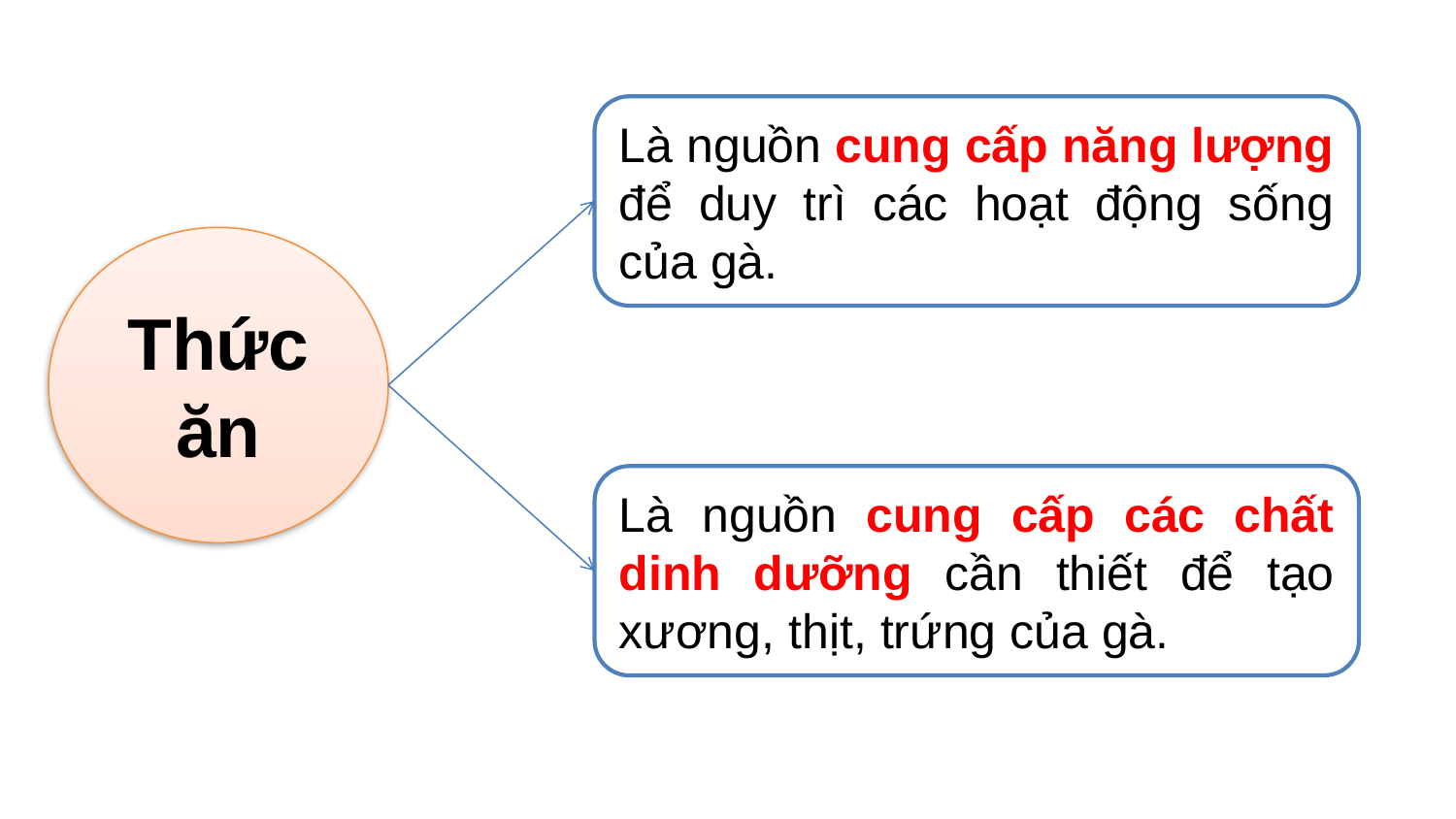

Là nguồn cung cấp năng lượng để duy trì các hoạt động sống của gà.
Thức ăn
Là nguồn cung cấp các chất dinh dưỡng cần thiết để tạo xương, thịt, trứng của gà.